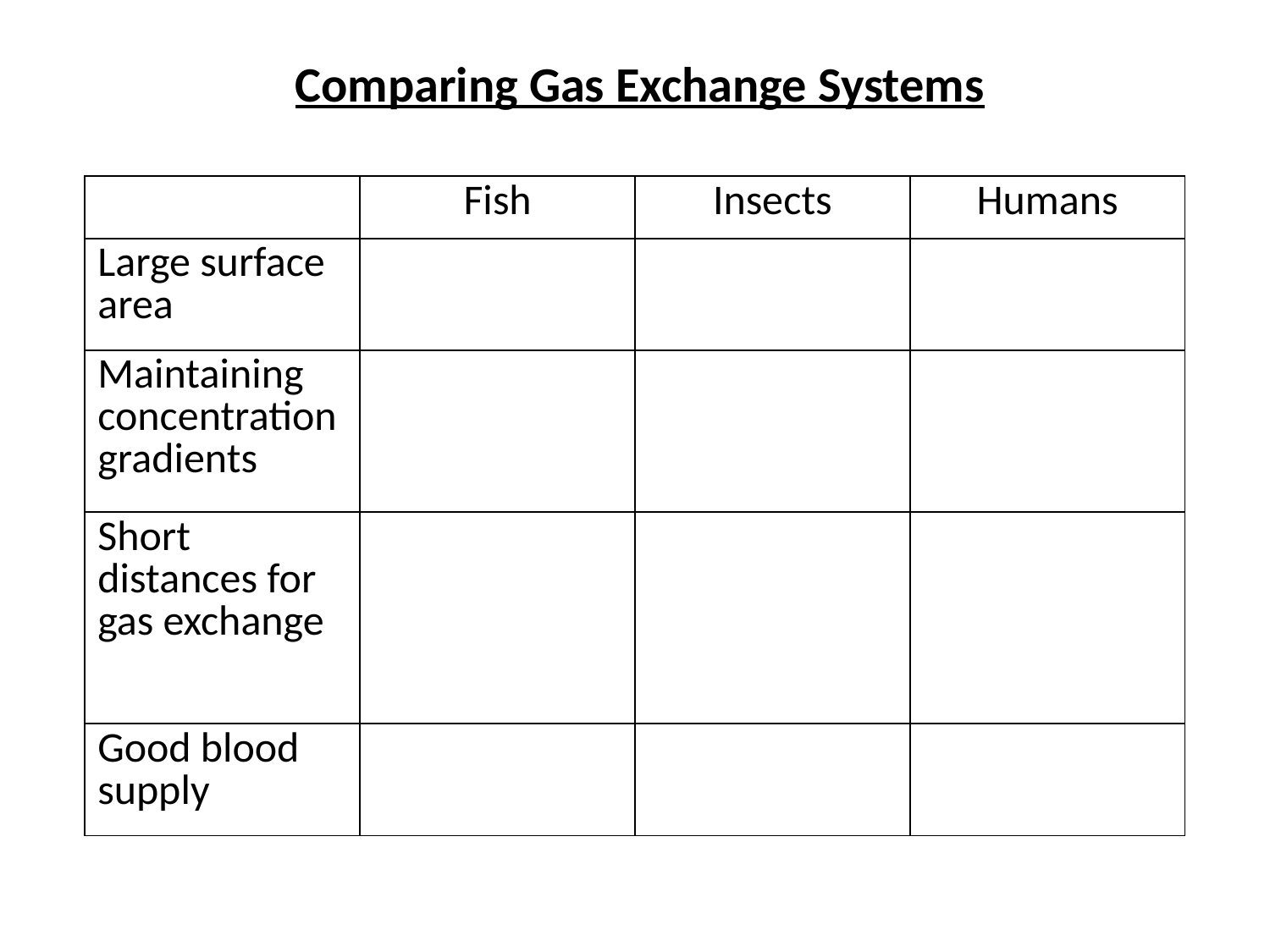

Comparing Gas Exchange Systems
|  | Fish | Insects | Humans |
| --- | --- | --- | --- |
| Large surface area |  |  |  |
| Maintaining concentration gradients |  |  |  |
| Short distances for gas exchange |  |  |  |
| Good blood supply |  |  |  |